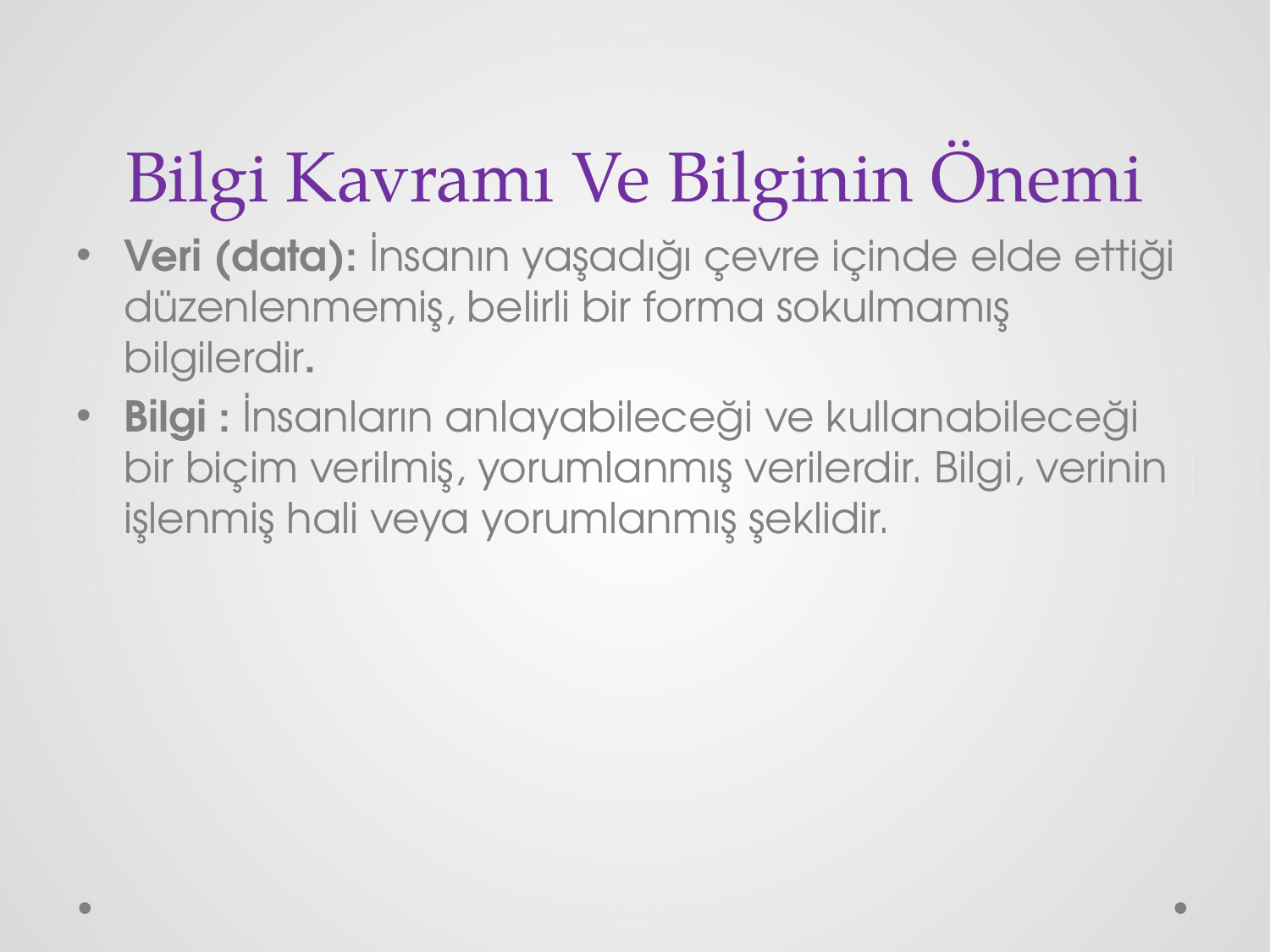

# Bilgi Kavramı Ve Bilginin Önemi
Veri (data): İnsanın yaşadığı çevre içinde elde ettiği düzenlenmemiş, belirli bir forma sokulmamış bilgilerdir.
Bilgi : İnsanların anlayabileceği ve kullanabileceği bir biçim verilmiş, yorumlanmış verilerdir. Bilgi, verinin işlenmiş hali veya yorumlanmış şeklidir.